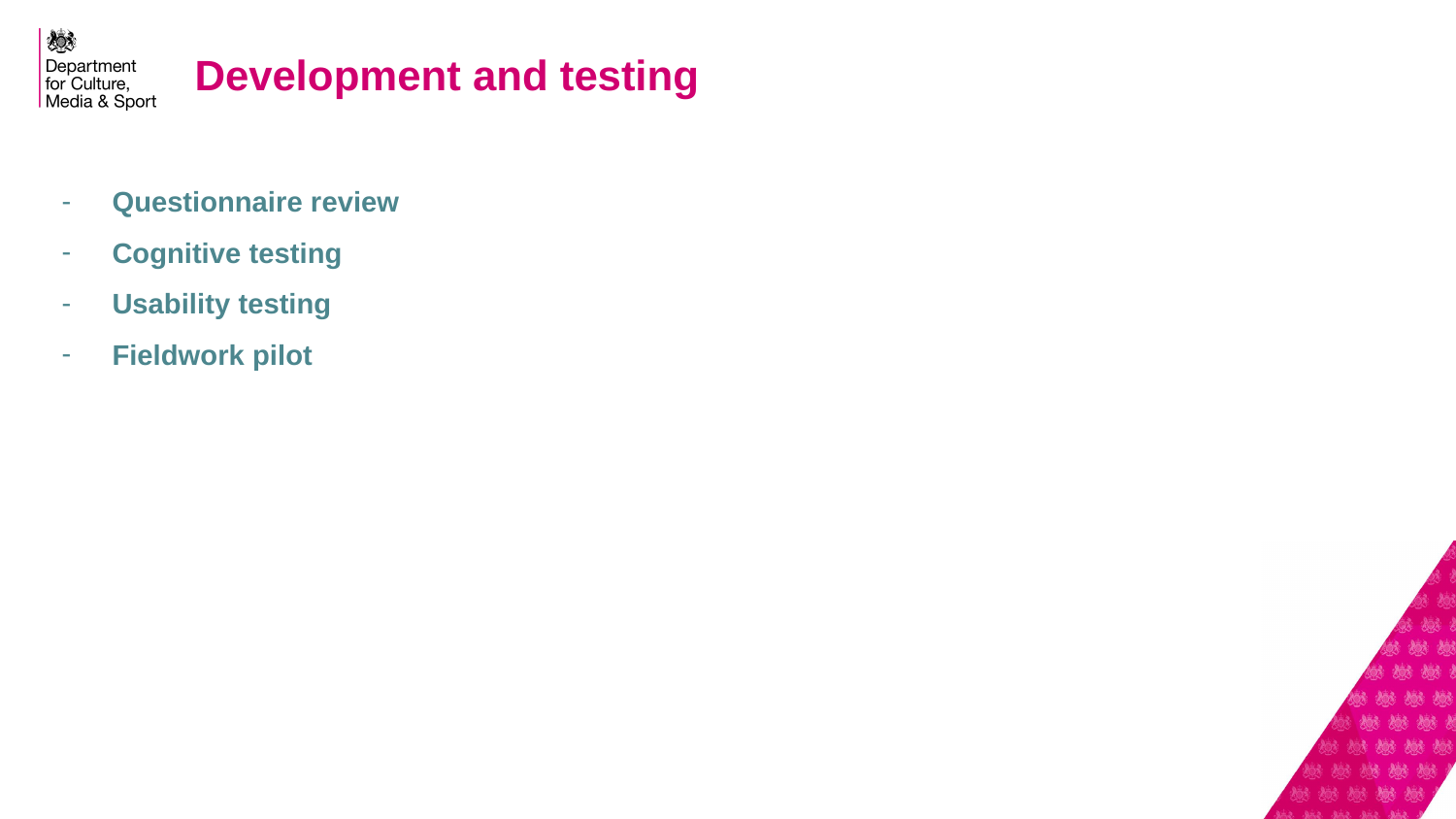

# Development and testing
Questionnaire review
Cognitive testing
Usability testing
Fieldwork pilot